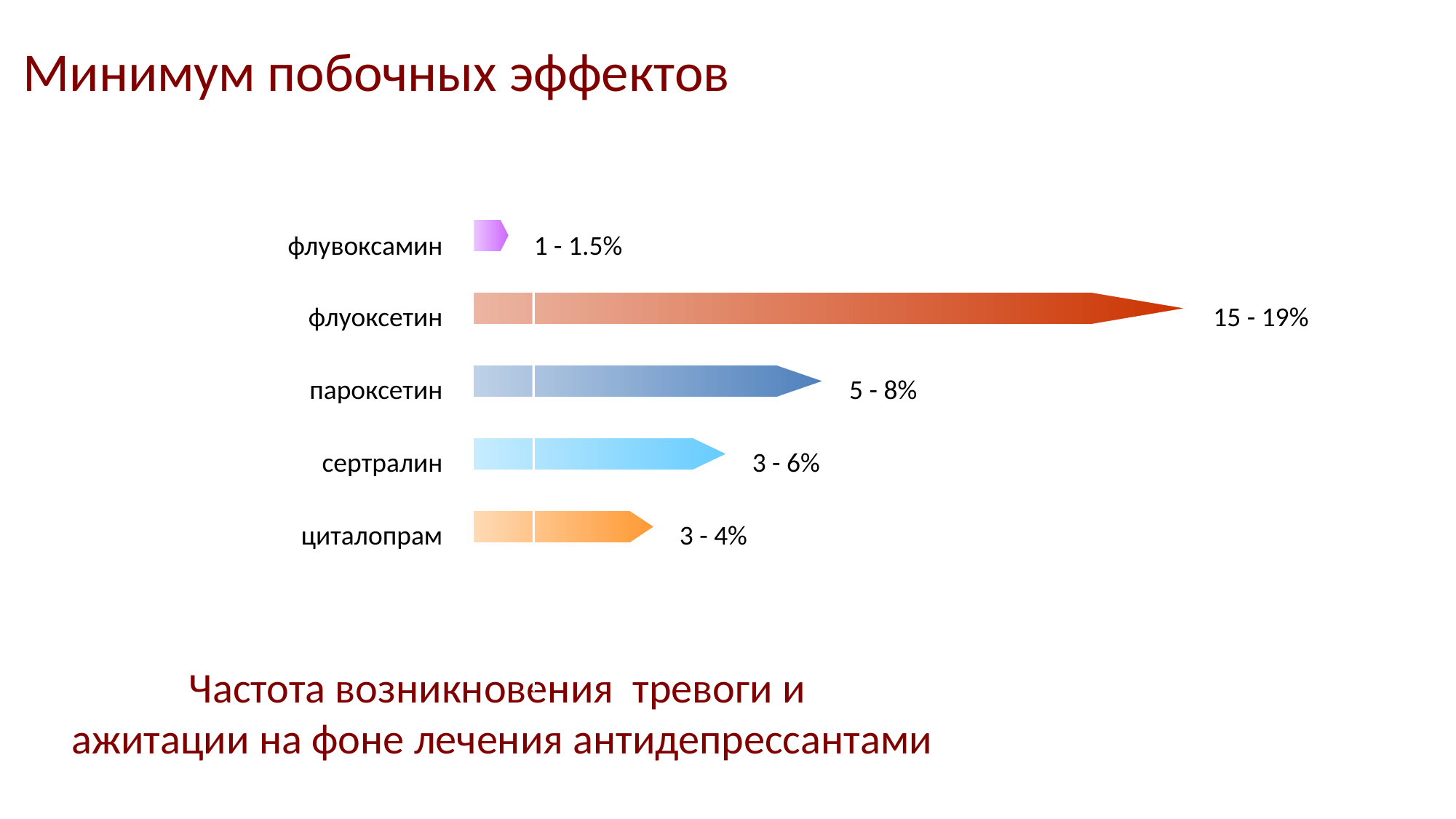

Минимум побочных эффектов

флувоксамин
1 - 1.5%

флуоксетин
15 - 19%

пароксетин
5 - 8%

сертралин
3 - 6%

циталопрам
3 - 4%
Частота возникновения  тревоги и
ажитации на фоне лечения антидепрессантами